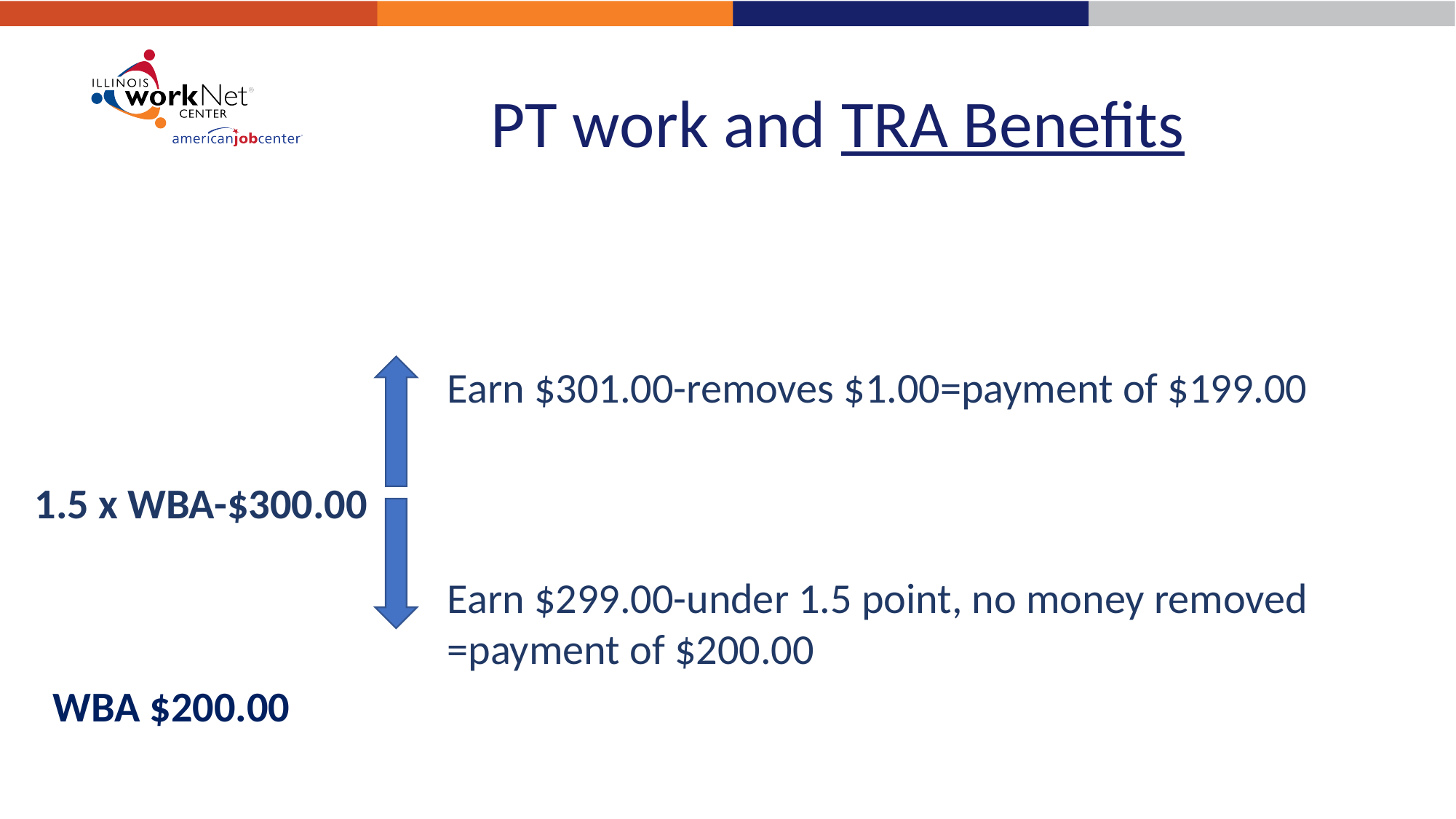

# PT work and TRA Benefits
Earn $301.00-removes $1.00=payment of $199.00

1.5 x WBA-$300.00

Earn $299.00-under 1.5 point, no money removed =payment of $200.00
WBA $200.00